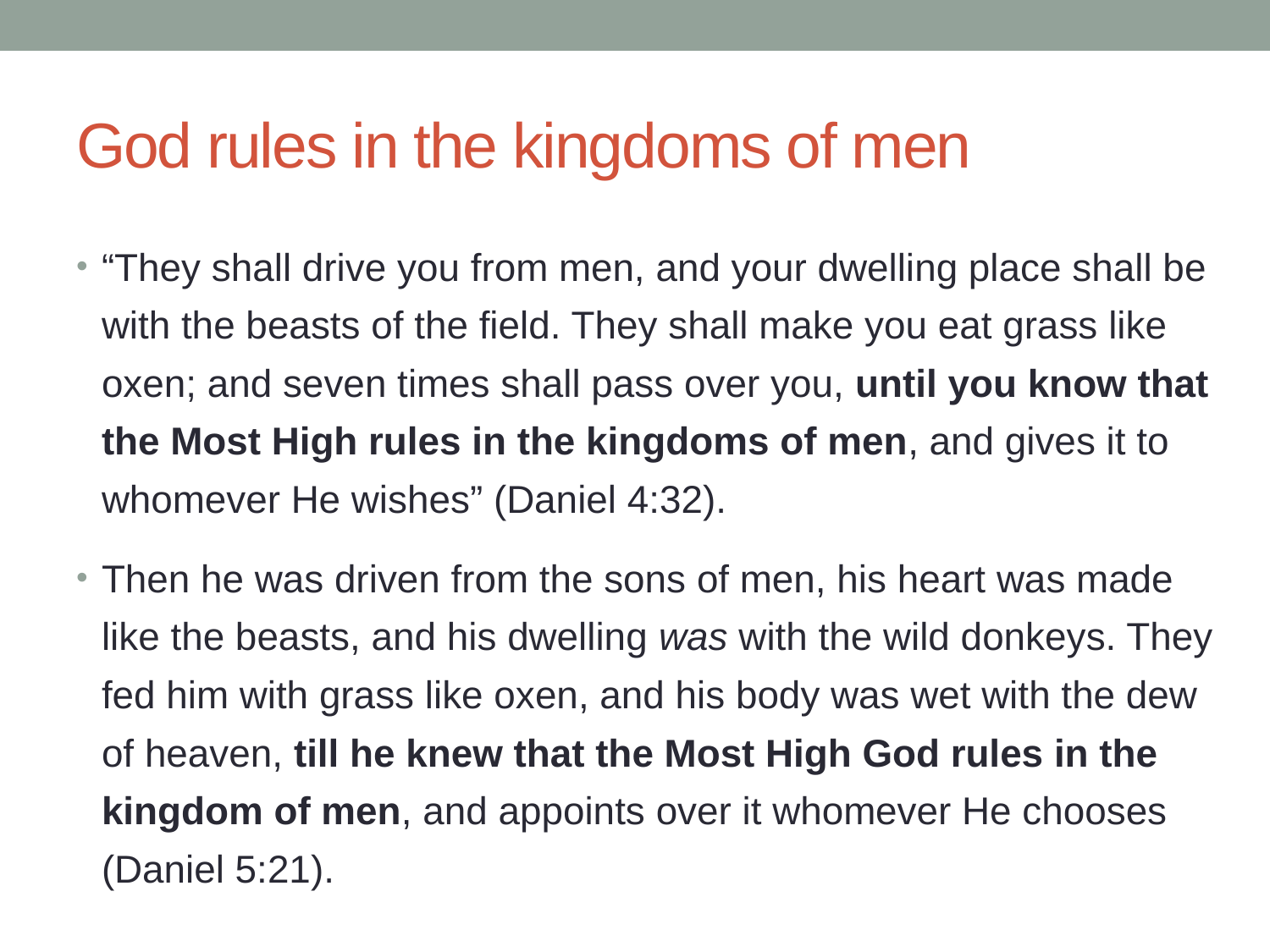

# God rules in the kingdoms of men
“They shall drive you from men, and your dwelling place shall be with the beasts of the field. They shall make you eat grass like oxen; and seven times shall pass over you, until you know that the Most High rules in the kingdoms of men, and gives it to whomever He wishes” (Daniel 4:32).
Then he was driven from the sons of men, his heart was made like the beasts, and his dwelling was with the wild donkeys. They fed him with grass like oxen, and his body was wet with the dew of heaven, till he knew that the Most High God rules in the kingdom of men, and appoints over it whomever He chooses (Daniel 5:21).